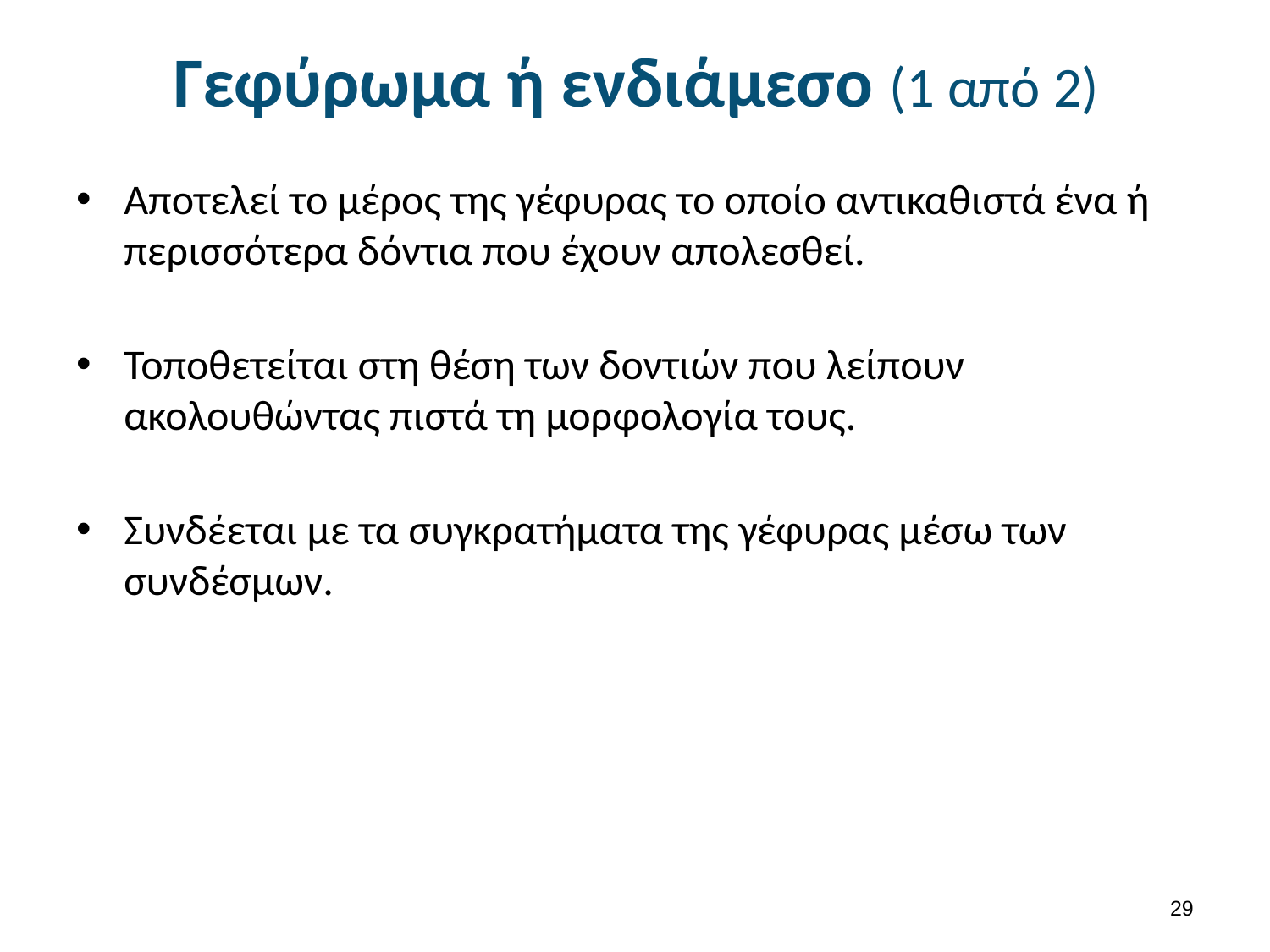

# Γεφύρωμα ή ενδιάμεσο (1 από 2)
Αποτελεί το μέρος της γέφυρας το οποίο αντικαθιστά ένα ή περισσότερα δόντια που έχουν απολεσθεί.
Τοποθετείται στη θέση των δοντιών που λείπουν ακολουθώντας πιστά τη μορφολογία τους.
Συνδέεται με τα συγκρατήματα της γέφυρας μέσω των συνδέσμων.

29